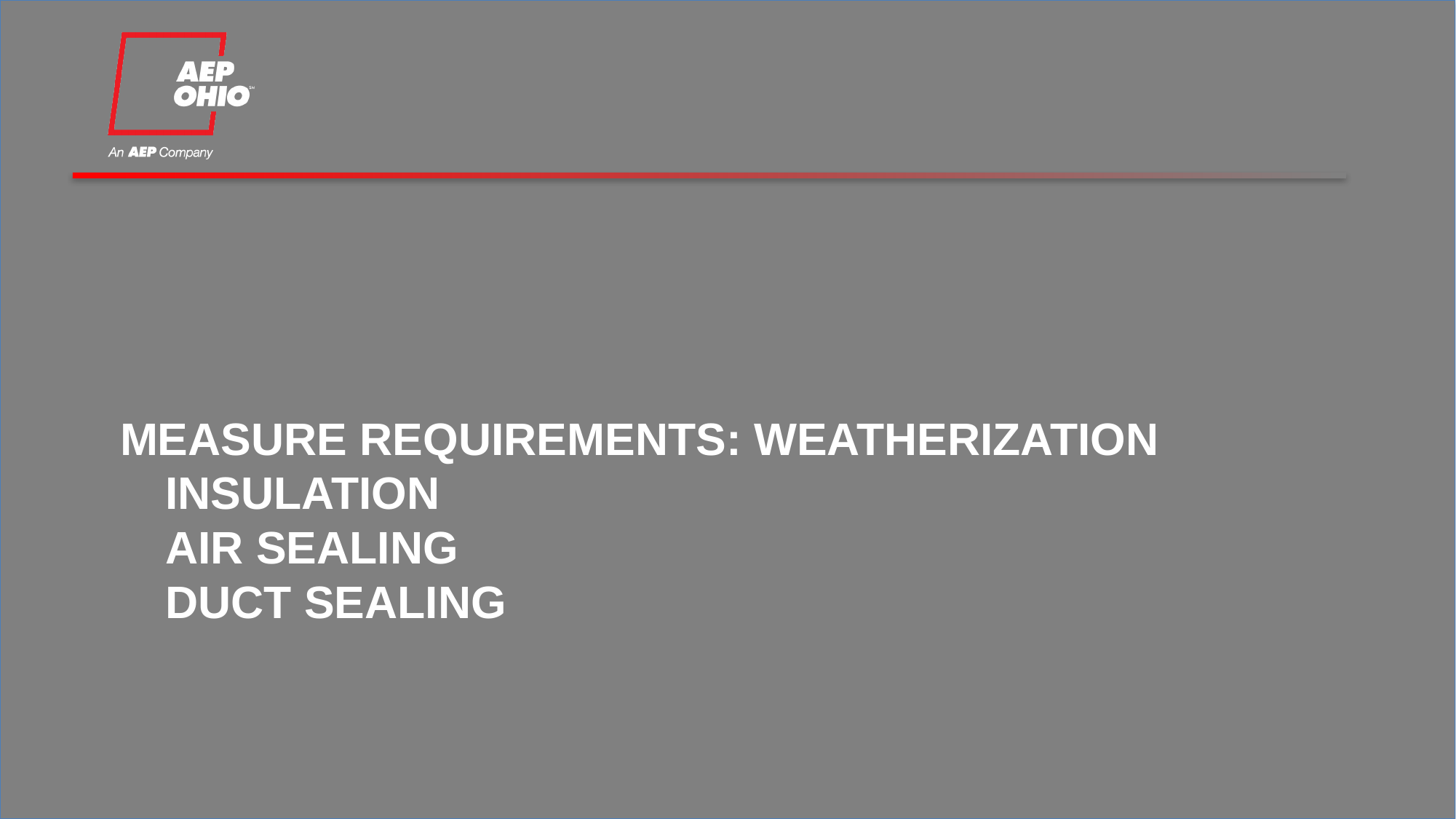

# MEASURE REQUIREMENTS: WEATHERIZATION  INSULATION  AIR SEALING  DUCT SEALING